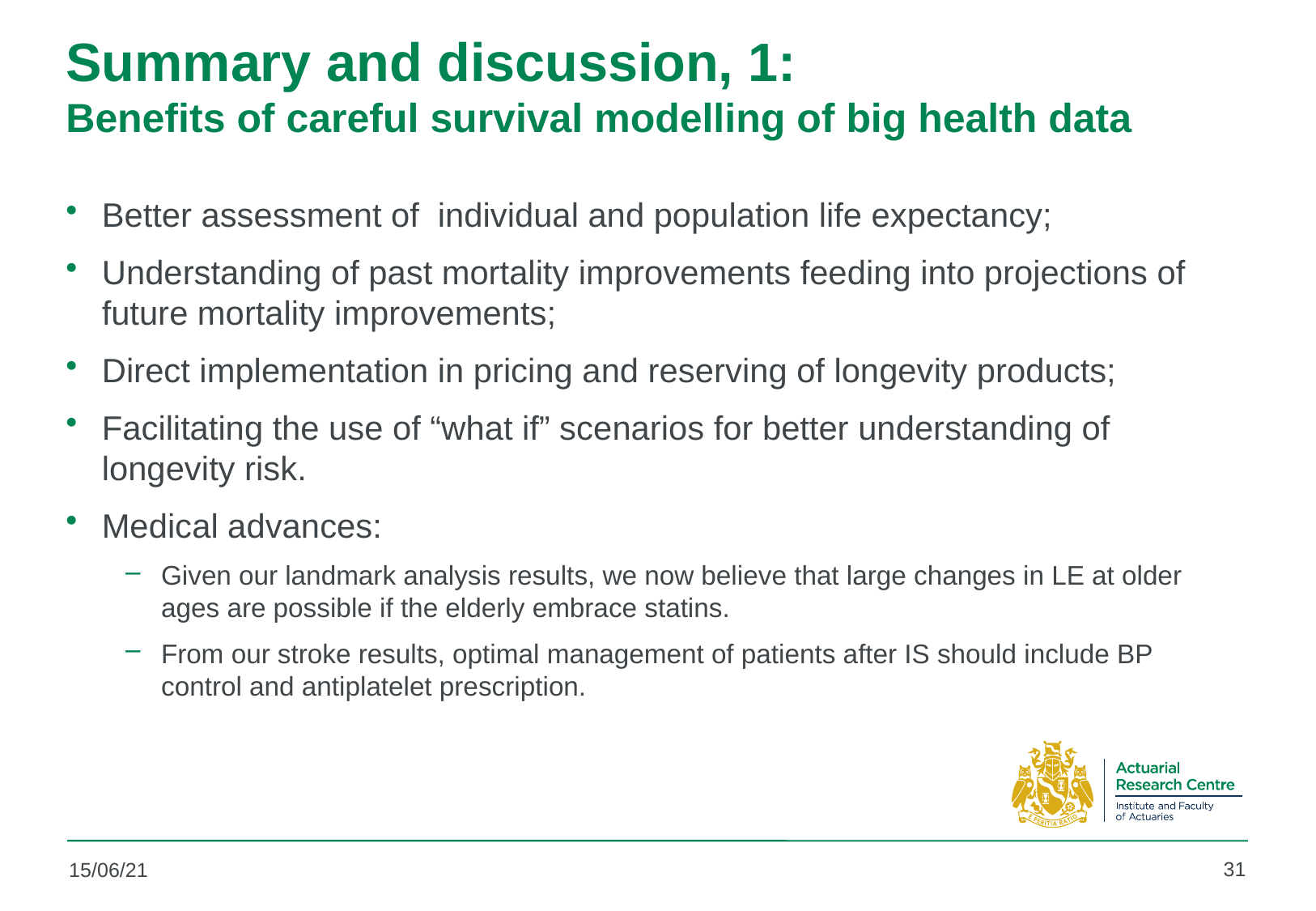

# Summary and discussion, 1: Benefits of careful survival modelling of big health data
Better assessment of  individual and population life expectancy;
Understanding of past mortality improvements feeding into projections of future mortality improvements;
Direct implementation in pricing and reserving of longevity products;
Facilitating the use of “what if” scenarios for better understanding of longevity risk.
Medical advances:
Given our landmark analysis results, we now believe that large changes in LE at older ages are possible if the elderly embrace statins.
From our stroke results, optimal management of patients after IS should include BP control and antiplatelet prescription.

31
15/06/21